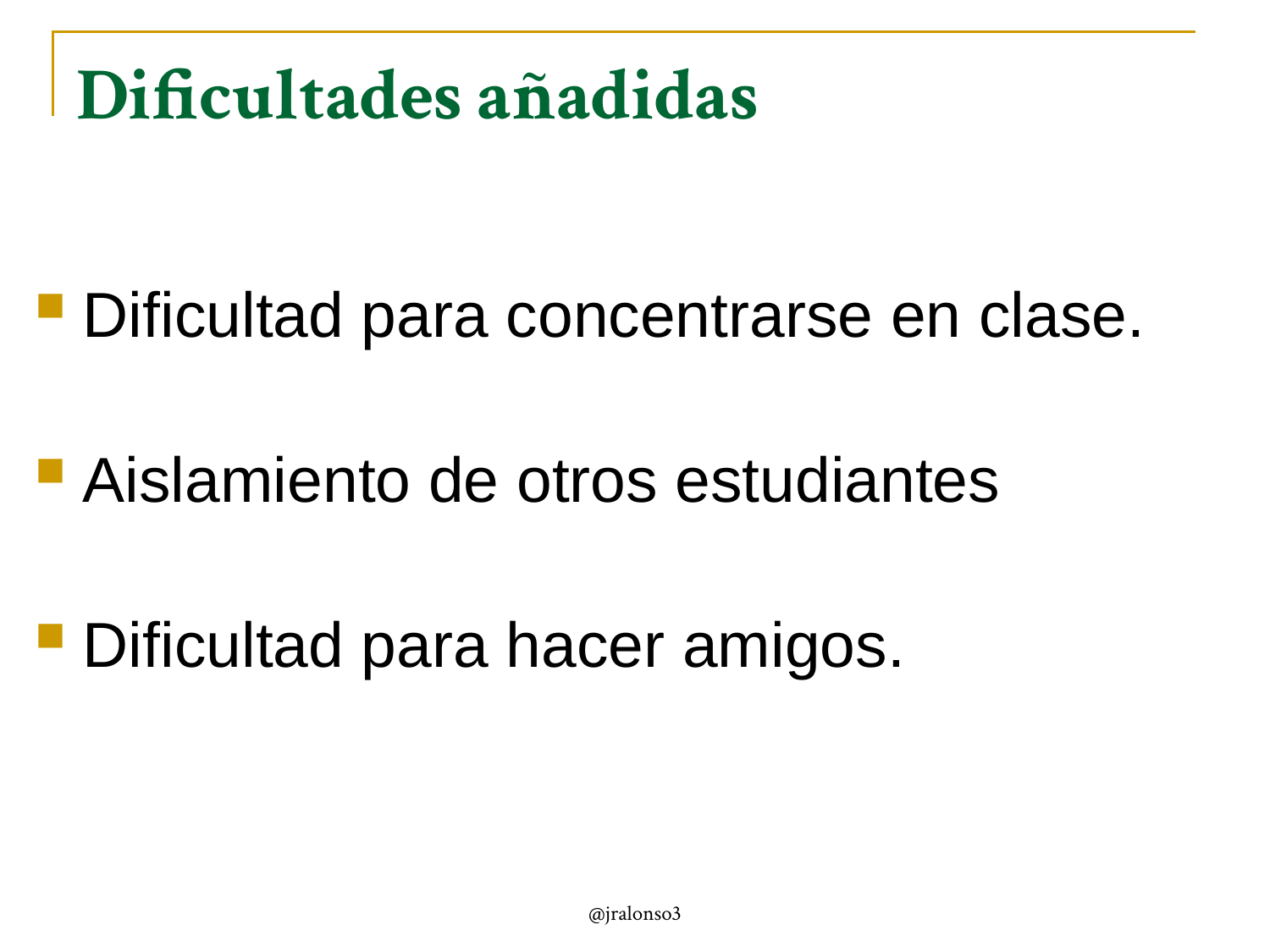

# Dificultades añadidas
Dificultad para concentrarse en clase.
Aislamiento de otros estudiantes
Dificultad para hacer amigos.
@jralonso3